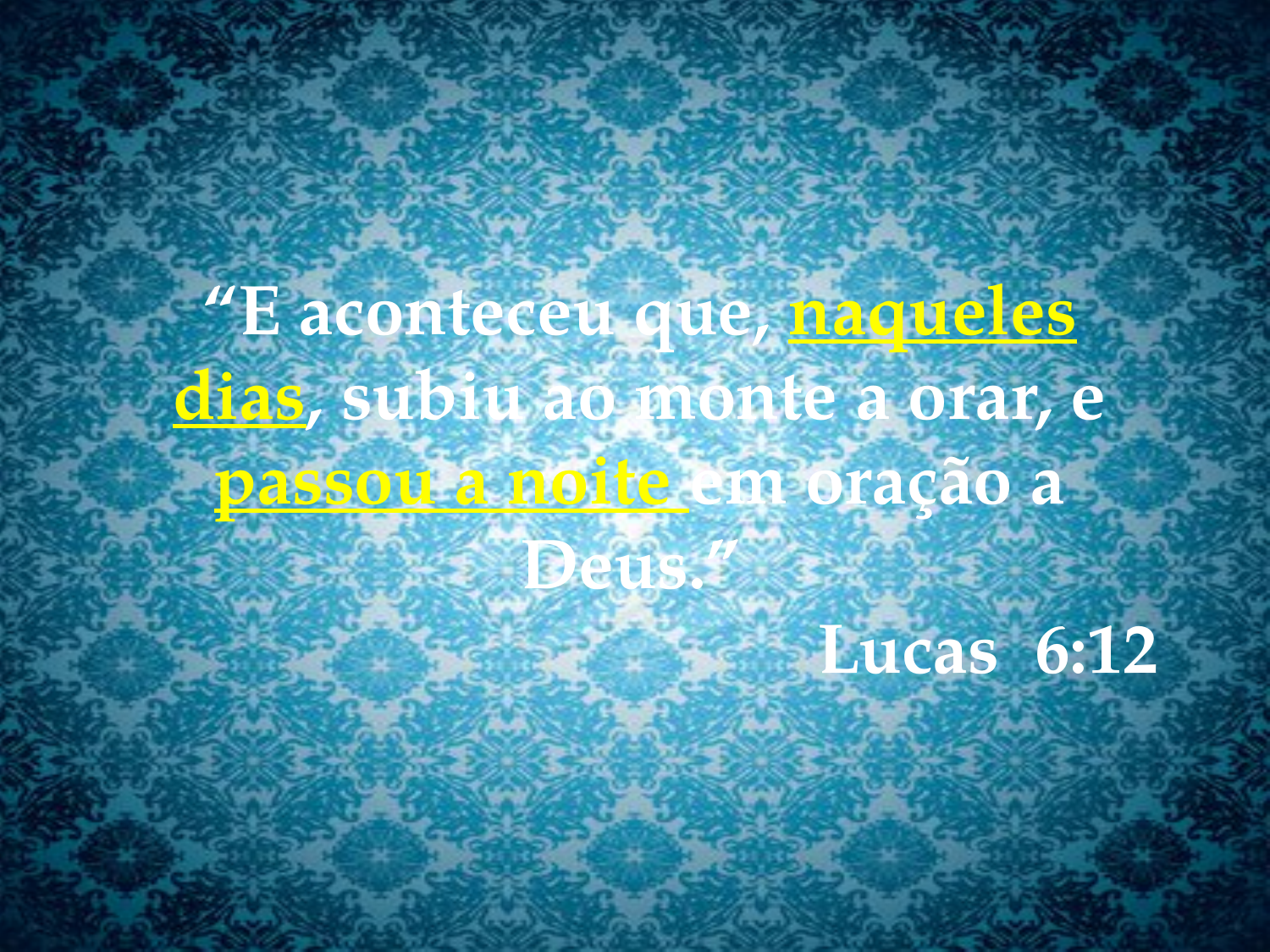

“E aconteceu que, naqueles dias, subiu ao monte a orar, e passou a noite em oração a Deus.”
Lucas  6:12